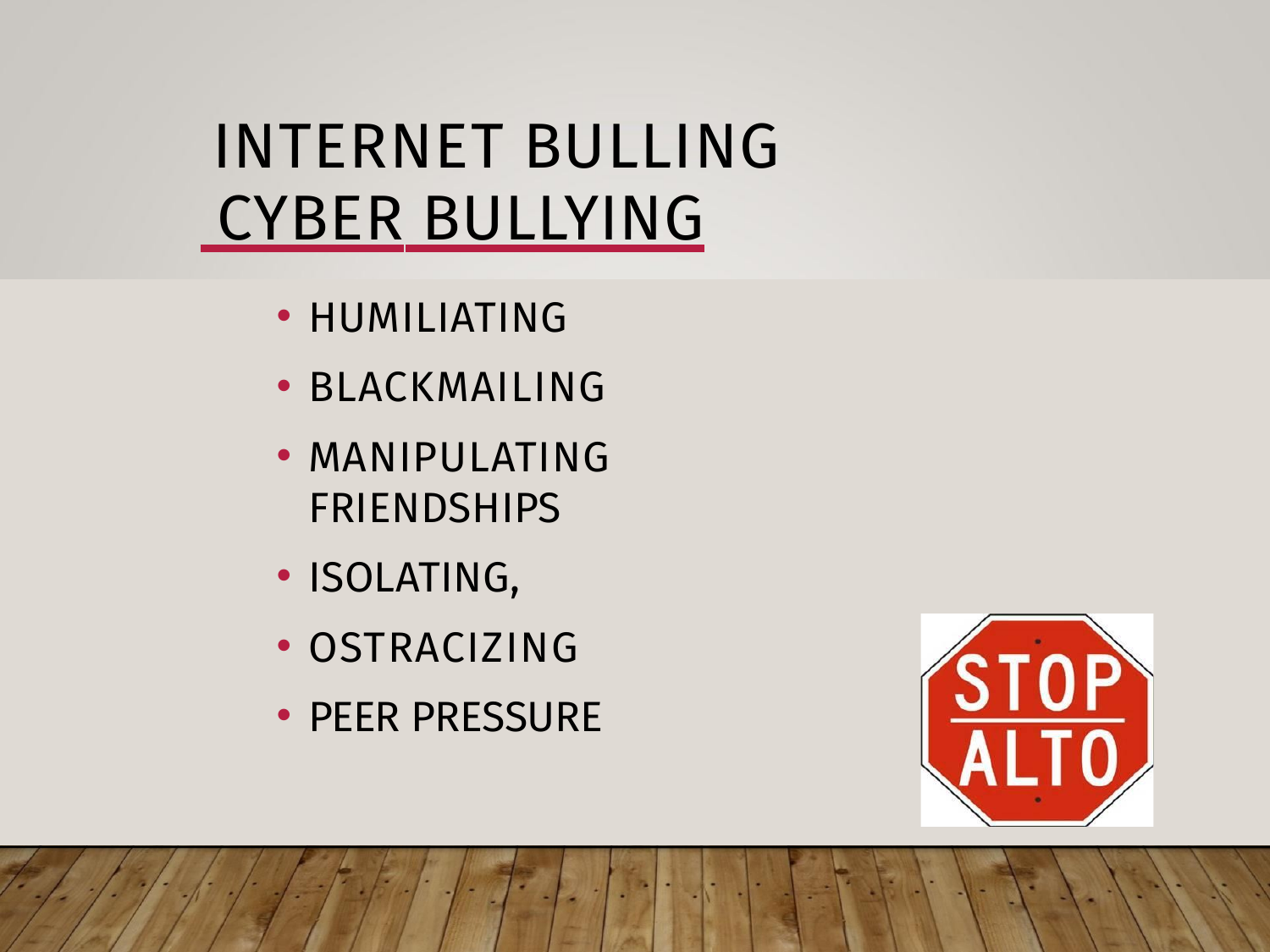

# INTERNET BULLING
 CYBER BULLYING
HUMILIATING
BLACKMAILING
MANIPULATING FRIENDSHIPS
ISOLATING,
OSTRACIZING
PEER PRESSURE